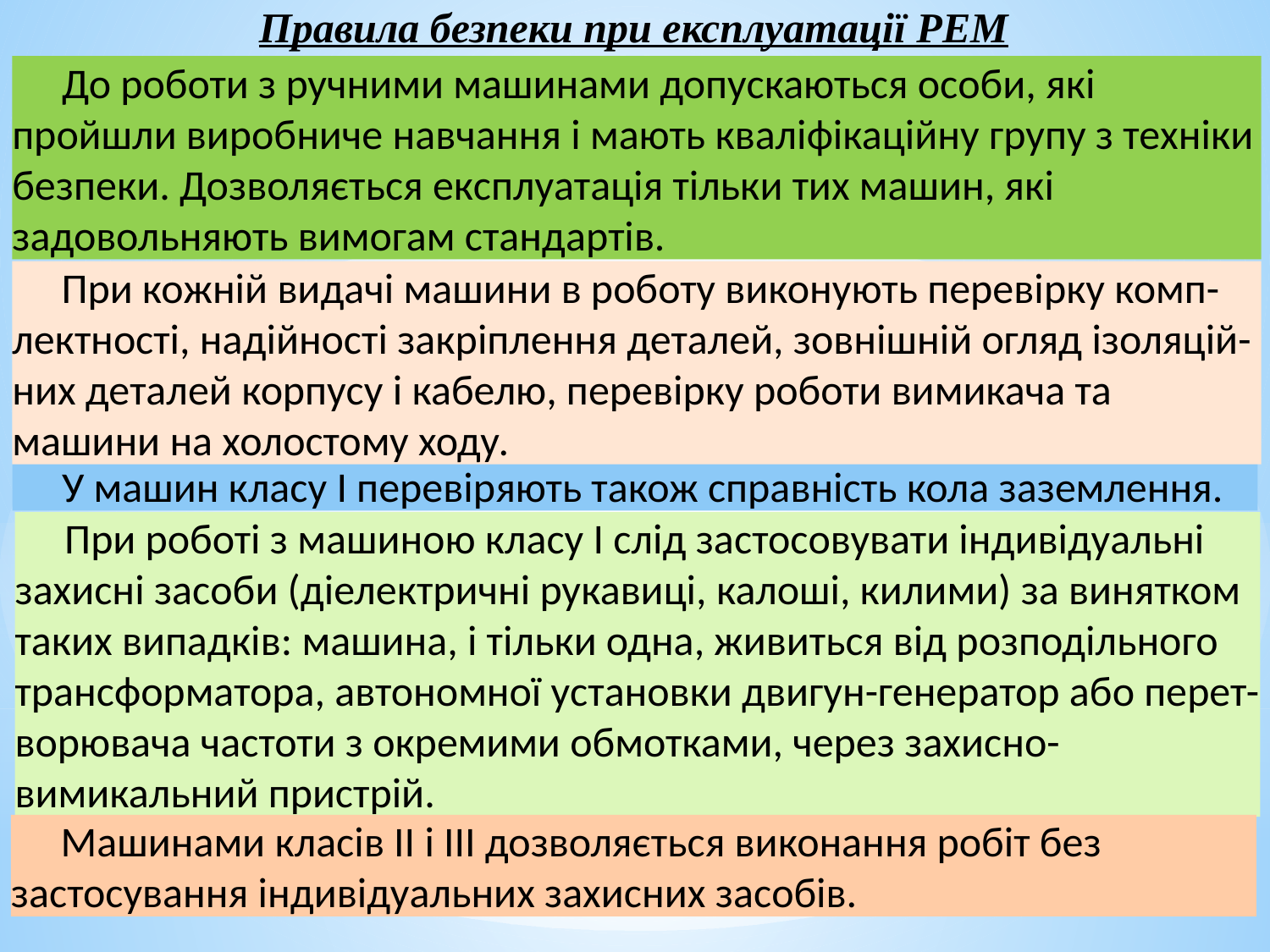

Правила безпеки при експлуатації РЕМ
До роботи з ручними машинами допускаються особи, які пройшли виробниче навчання і мають кваліфікаційну групу з техніки безпеки. Дозволяється експлуатація тільки тих машин, які задовольняють вимогам стандартів.
При кожній видачі машини в роботу виконують перевірку комп-лектності, надійності закріплення деталей, зовнішній огляд ізоляцій-них деталей корпусу і кабелю, перевірку роботи вимикача та машини на холостому ходу.
У машин класу І перевіряють також справність кола заземлення.
При роботі з машиною класу І слід застосовувати індивідуальні захисні засоби (діелектричні рукавиці, калоші, килими) за винятком таких випадків: машина, і тільки одна, живиться від розподільного трансформатора, автономної установки двигун-генератор або перет-ворювача частоти з окремими обмотками, через захисно-вимикальний пристрій.
Машинами класів II і III дозволяється виконання робіт без застосування індивідуальних захисних засобів.